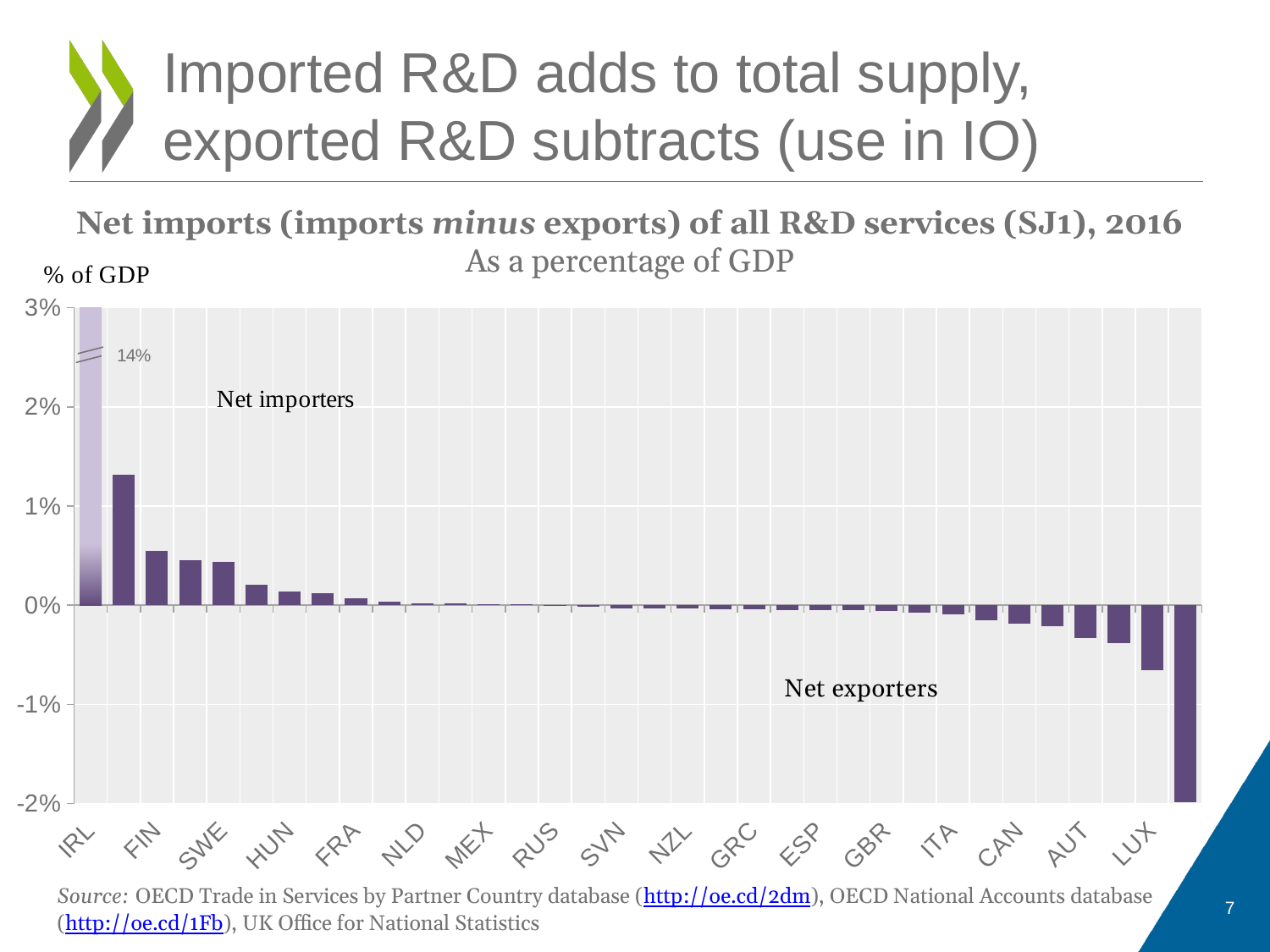

# Imported R&D adds to total supply, exported R&D subtracts (use in IO)
Net imports (imports minus exports) of all R&D services (SJ1), 2016
As a percentage of GDP

### Chart

| Category | Total net R&D services trade, % of GDP |
|---|---|
| IRL | 0.1402446354557153 |
| CHE | 0.01313379160304714 |
| FIN | 0.005484431657788889 |
| DNK | 0.0045488745610754435 |
| SWE | 0.004383824235303069 |
| JPN | 0.002089749244871969 |
| HUN | 0.0014119882874258792 |
| KOR | 0.001198472933894618 |
| FRA | 0.0007043461917447656 |
| SVK | 0.0003475915829874841 |
| NLD | 0.00021901064050765004 |
| CZE | 0.00018683356791445282 |
| MEX | 0.00011848604833572955 |
| PRT | 8.765066434468223e-05 |
| RUS | -6.334113018924173e-05 |
| USA | -0.00015748094912742508 |
| SVN | -0.0003018889042232338 |
| DEU | -0.00033922195883993655 |
| NZL | -0.0003652032294423223 |
| LTU | -0.000435482597097348 |
| GRC | -0.00044483992258385994 |
| AUS | -0.00046071084321323976 |
| ESP | -0.0004653910618430196 |
| LVA | -0.0005285256586482769 |
| GBR | -0.0005807611372219181 |
| BEL | -0.000733240141272109 |
| ITA | -0.0009712399812690598 |
| POL | -0.0015406670978102533 |
| CAN | -0.001839590934635486 |
| EST | -0.0020952591373829374 |
| AUT | -0.003290519331460557 |
| ISL | -0.003867462097711204 |
| LUX | -0.006552880239136197 |
| ISR | -0.019864400183642154 |
Source: OECD Trade in Services by Partner Country database (http://oe.cd/2dm), OECD National Accounts database (http://oe.cd/1Fb), UK Office for National Statistics
7